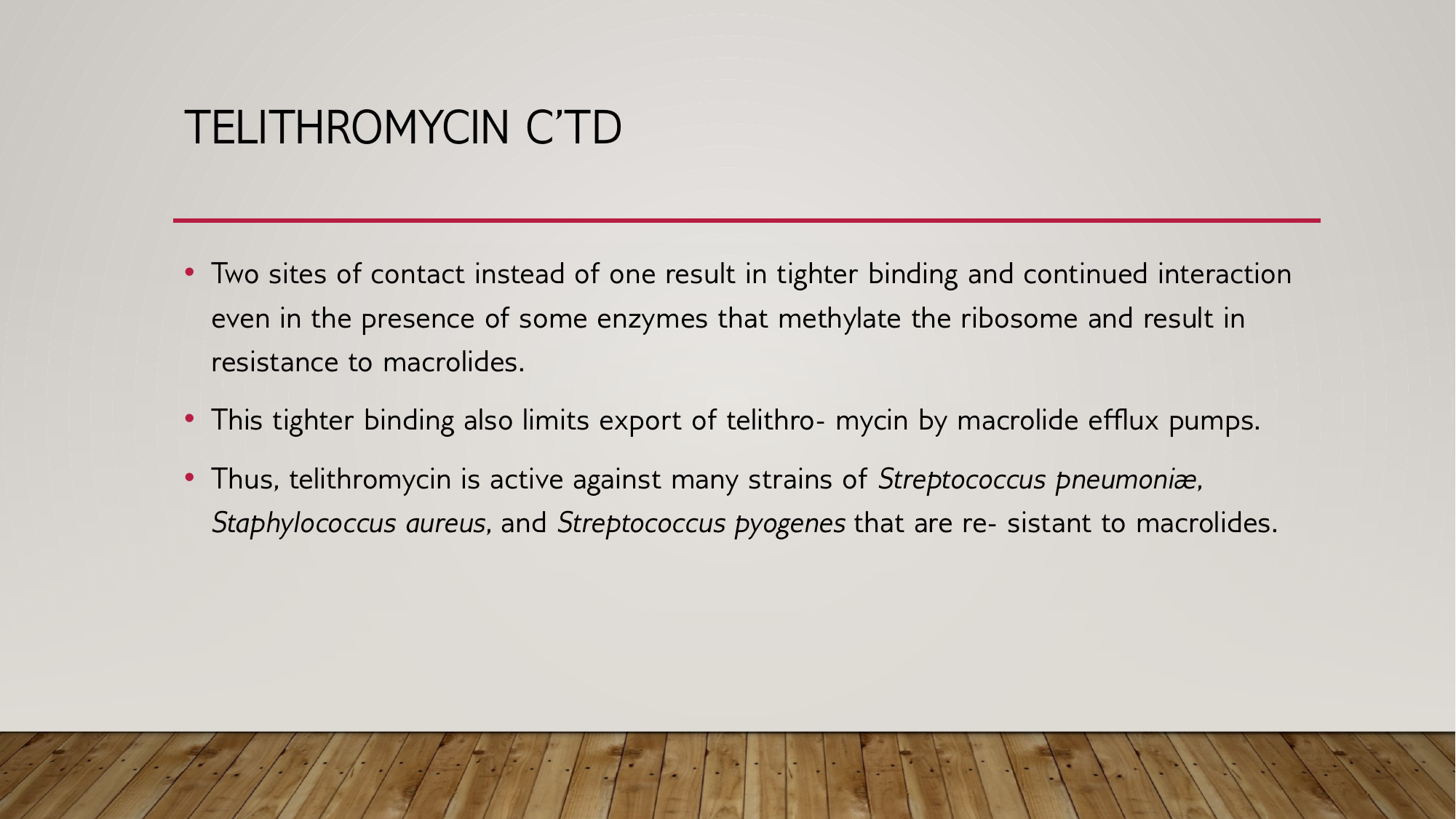

# TELITHROMYCIN C’TD
Two sites of contact instead of one result in tighter binding and continued interaction even in the presence of some enzymes that methylate the ribosome and result in resistance to macrolides.
This tighter binding also limits export of telithro- mycin by macrolide efflux pumps.
Thus, telithromycin is active against many strains of Streptococcus pneumoniae, Staphylococcus aureus, and Streptococcus pyogenes that are re- sistant to macrolides.